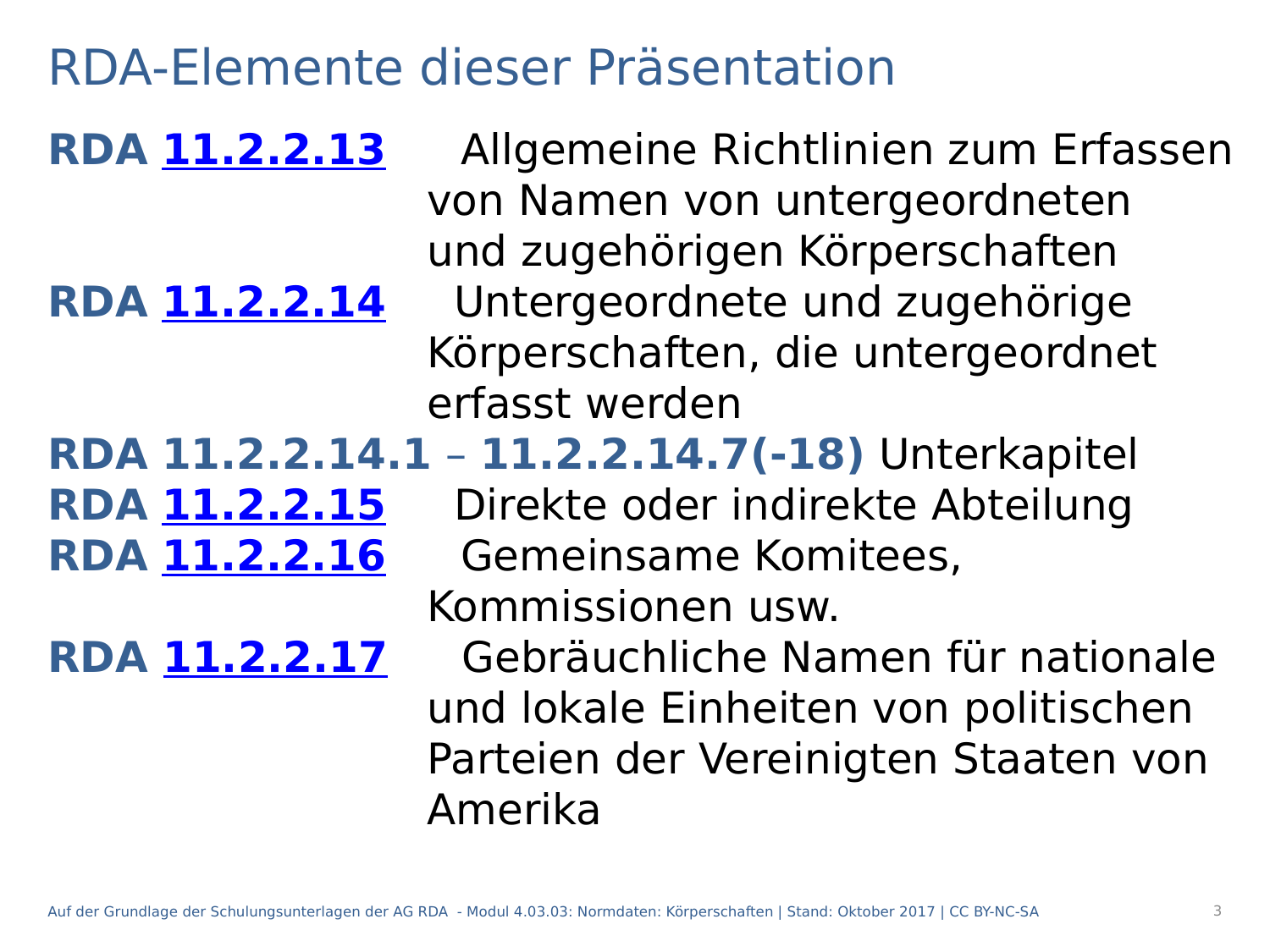

# RDA-Elemente dieser Präsentation
RDA 11.2.2.13     Allgemeine Richtlinien zum Erfassen
                            von Namen von untergeordneten
                            und zugehörigen Körperschaften
RDA 11.2.2.14     Untergeordnete und zugehörige
                            Körperschaften, die untergeordnet
                            erfasst werden
RDA 11.2.2.14.1 – 11.2.2.14.7(-18) Unterkapitel
RDA 11.2.2.15     Direkte oder indirekte Abteilung
RDA 11.2.2.16     Gemeinsame Komitees,
                            Kommissionen usw.
RDA 11.2.2.17     Gebräuchliche Namen für nationale
                            und lokale Einheiten von politischen
                            Parteien der Vereinigten Staaten von
                            Amerika
3
Auf der Grundlage der Schulungsunterlagen der AG RDA  - Modul 4.03.03: Normdaten: Körperschaften | Stand: Oktober 2017 | CC BY-NC-SA